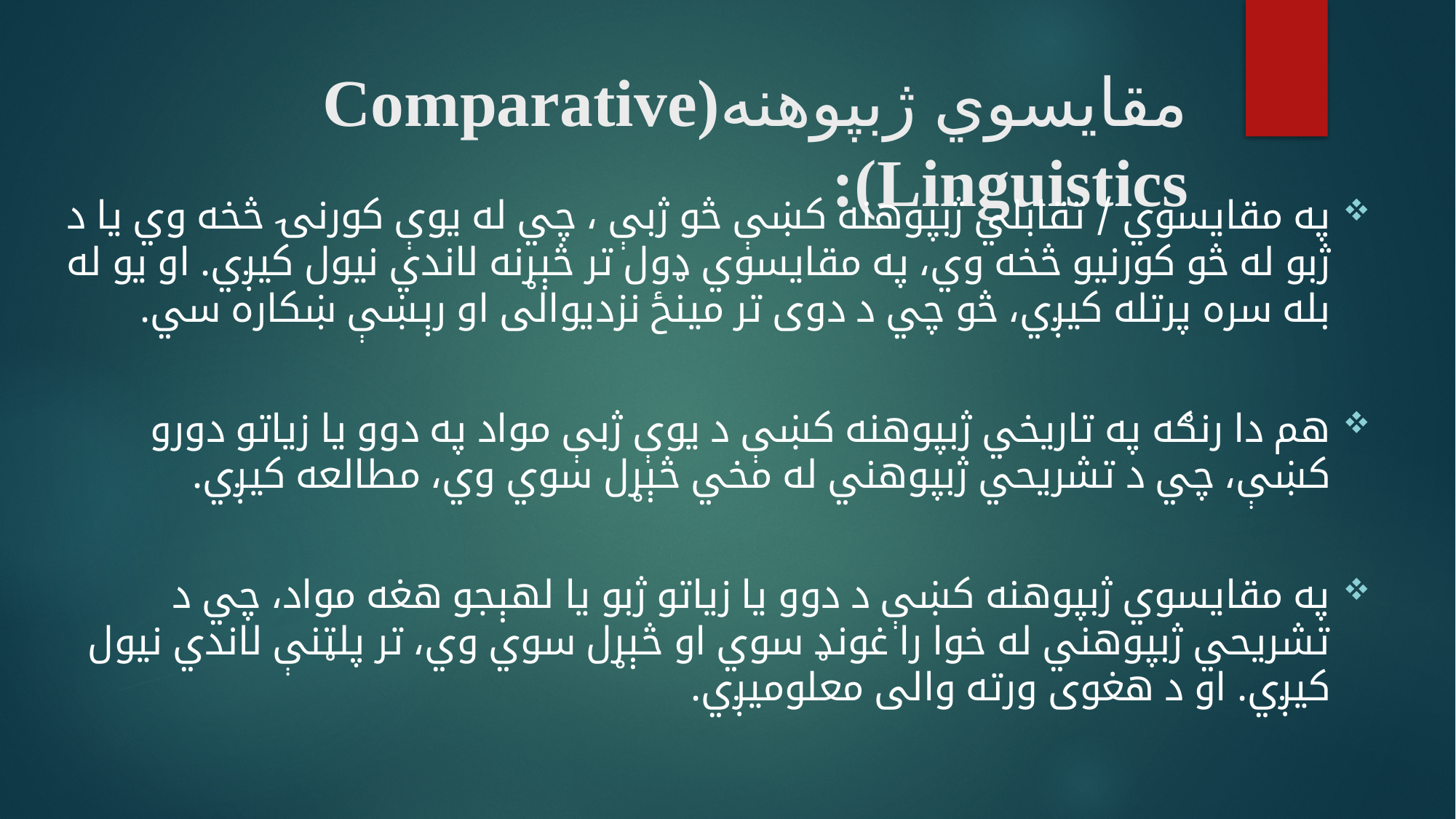

# مقايسوي ژبپوهنه(Comparative Linguistics):
په مقايسوي / تقابلي ژبپوهنه کښې څو ژبې ، چي له يوې کورنۍ څخه وي يا د ژبو له څو کورنيو څخه وي، په مقايسوي ډول تر څېړنه لاندي نيول کيږي. او يو له بله سره پرتله کيږي، څو چي د دوی تر مينځ نزديوالی او رېښې ښکاره سي.

هم دا رنګه په تاريخي ژبپوهنه کښې د يوې ژبې مواد په دوو يا زياتو دورو کښې، چي د تشريحي ژبپوهني له مخي څېړل سوي وي، مطالعه کيږي.

په مقايسوي ژبپوهنه کښې د دوو يا زياتو ژبو يا لهېجو هغه مواد، چي د تشريحي ژبپوهني له خوا را غونډ سوي او څېړل سوي وي، تر پلټنې لاندي نيول کيږي. او د هغوی ورته والی معلوميږي.